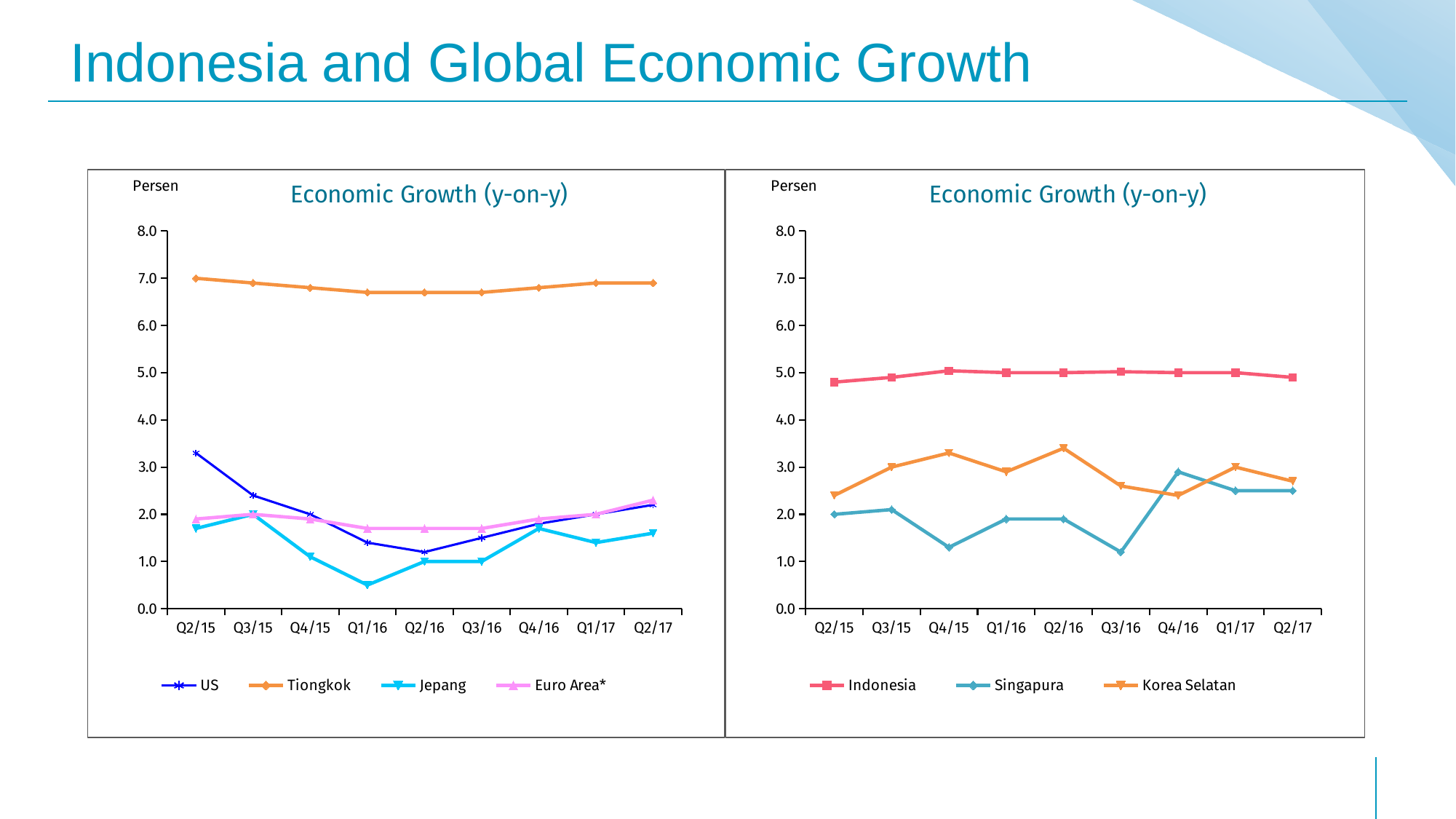

# Indonesia and Global Economic Growth

### Chart: Economic Growth (y-on-y)

| Category | US | Tiongkok | Jepang | Euro Area* |
|---|---|---|---|---|
| Q2/15 | 3.3 | 7.0 | 1.7 | 1.9 |
| Q3/15 | 2.4 | 6.9 | 2.0 | 2.0 |
| Q4/15 | 2.0 | 6.8 | 1.1 | 1.9 |
| Q1/16 | 1.4 | 6.7 | 0.5 | 1.7 |
| Q2/16 | 1.2 | 6.7 | 1.0 | 1.7 |
| Q3/16 | 1.5 | 6.7 | 1.0 | 1.7 |
| Q4/16 | 1.8 | 6.8 | 1.7 | 1.9 |
| Q1/17 | 2.0 | 6.9 | 1.4 | 2.0 |
| Q2/17 | 2.2 | 6.9 | 1.6 | 2.3 |

### Chart: Economic Growth (y-on-y)

| Category | Indonesia | Singapura | Korea Selatan |
|---|---|---|---|
| Q2/15 | 4.8 | 2.0 | 2.4 |
| Q3/15 | 4.9 | 2.1 | 3.0 |
| Q4/15 | 5.04 | 1.3 | 3.3 |
| Q1/16 | 5.0 | 1.9 | 2.9 |
| Q2/16 | 5.0 | 1.9 | 3.4 |
| Q3/16 | 5.02 | 1.2 | 2.6 |
| Q4/16 | 5.0 | 2.9 | 2.4 |
| Q1/17 | 5.0 | 2.5 | 3.0 |
| Q2/17 | 4.9 | 2.5 | 2.7 |